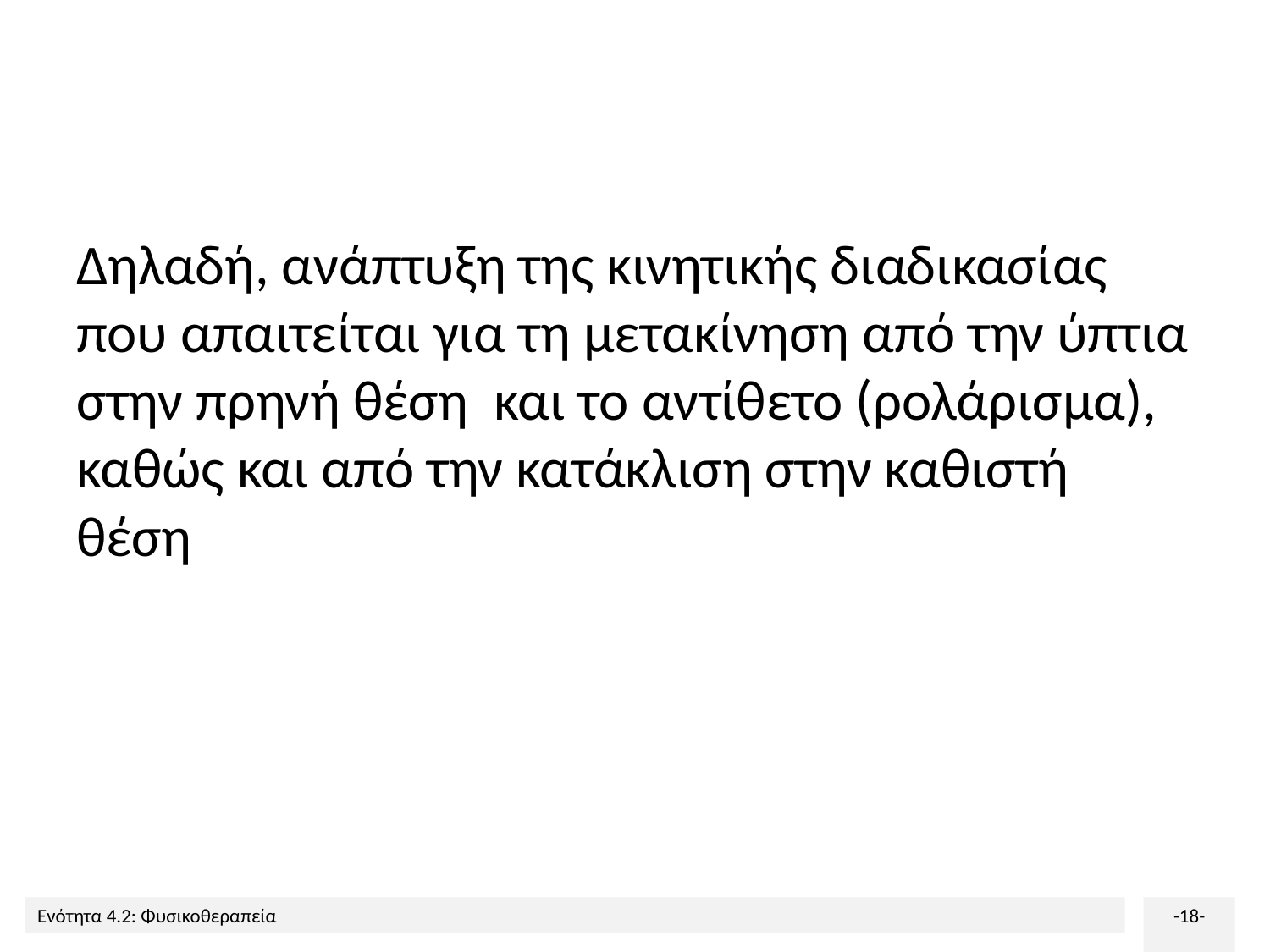

Δηλαδή, ανάπτυξη της κινητικής διαδικασίας που απαιτείται για τη μετακίνηση από την ύπτια στην πρηνή θέση  και το αντίθετο (ρολάρισμα), καθώς και από την κατάκλιση στην καθιστή θέση